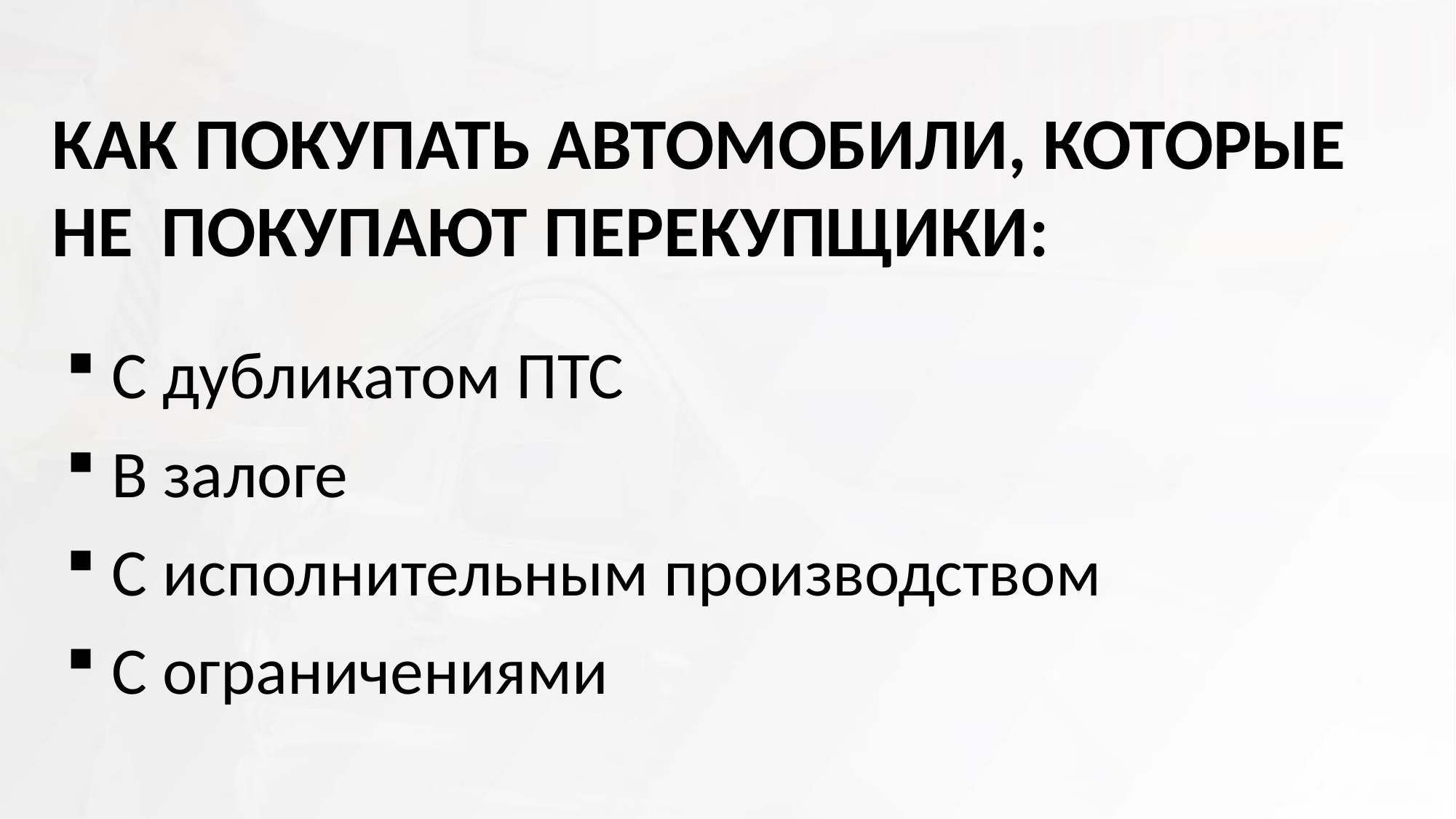

КАК ПОКУПАТЬ АВТОМОБИЛИ, КОТОРЫЕ НЕ 	ПОКУПАЮТ ПЕРЕКУПЩИКИ:
 С дубликатом ПТС
 В залоге
 С исполнительным производством
 С ограничениями